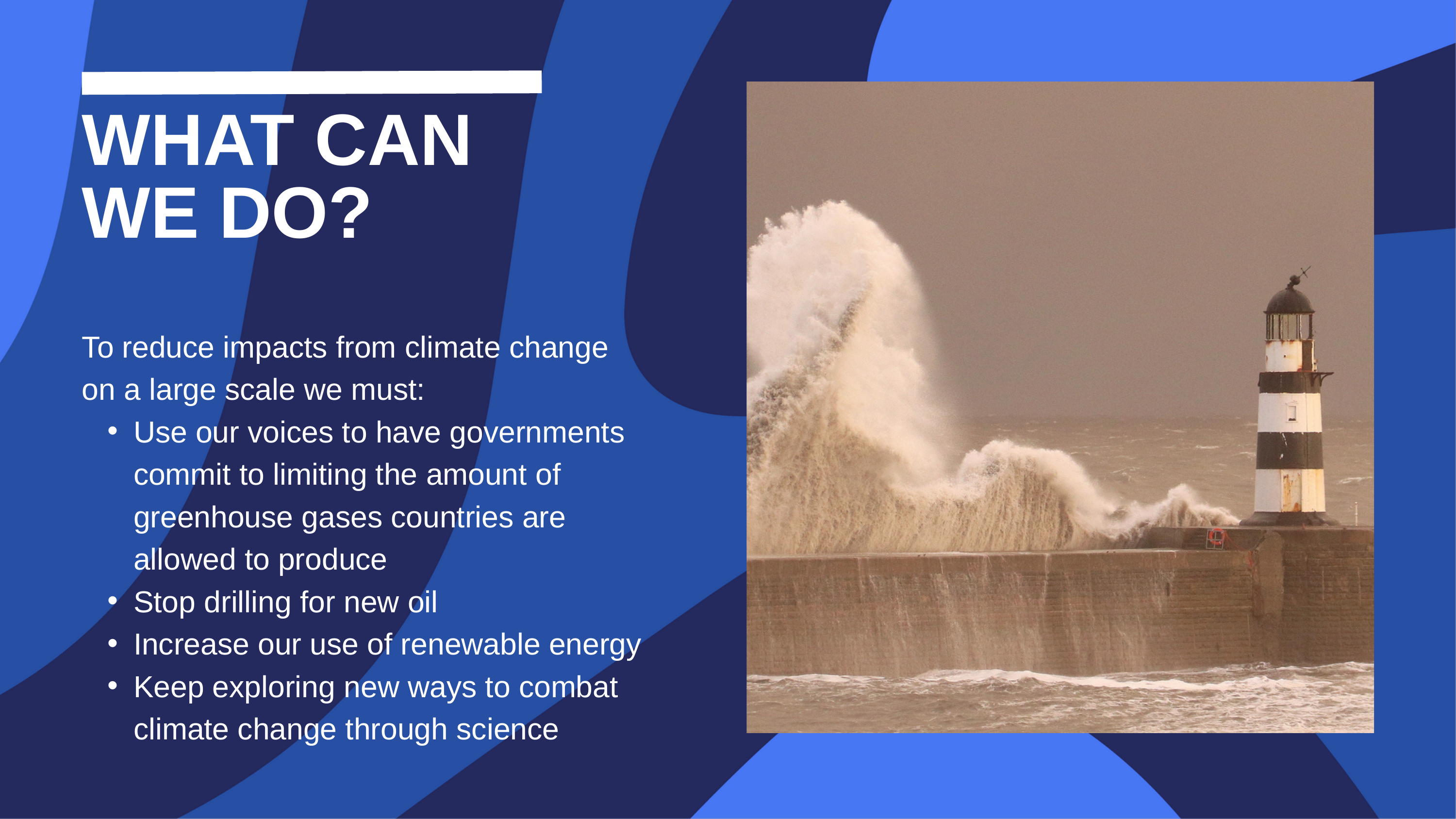

WHAT CAN WE DO?
To reduce impacts from climate change on a large scale we must:
Use our voices to have governments commit to limiting the amount of greenhouse gases countries are allowed to produce
Stop drilling for new oil
Increase our use of renewable energy
Keep exploring new ways to combat climate change through science